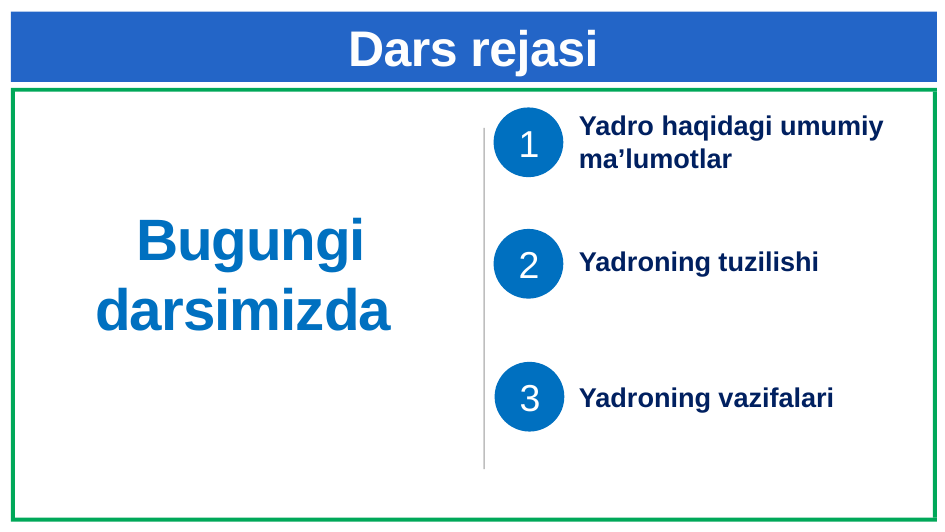

# Dars rejasi
Yadro haqidagi umumiy ma’lumotlar
1
Bugungi darsimizda
2
Yadroning tuzilishi
3
Yadroning vazifalari